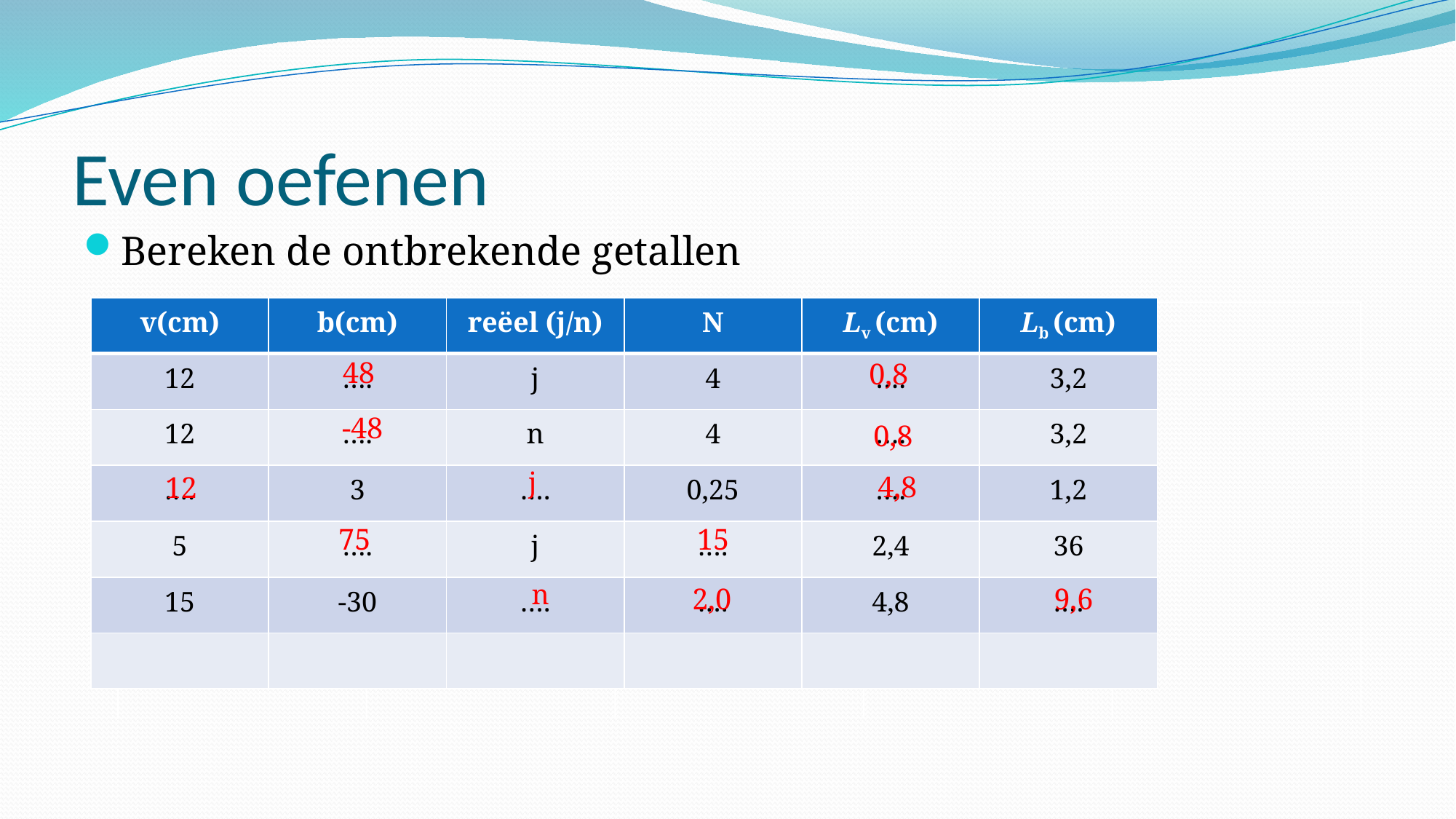

# Even oefenen
Bereken de ontbrekende getallen

| v(cm) | b(cm) | reëel (j/n) | N | Lv (cm) | Lb (cm) |
| --- | --- | --- | --- | --- | --- |
| 12 | …. | j | 4 | …. | 3,2 |
| 12 | …. | n | 4 | …. | 3,2 |
| …. | 3 | …. | 0,25 | …. | 1,2 |
| 5 | …. | j | …. | 2,4 | 36 |
| 15 | -30 | …. | …. | 4,8 | …. |
|  |  |  |  |  |  |

v
(cm)
b
(cm)
N
48
0,8
-48
0,8
j
4,8
12
75
15
n
2,0
9,6